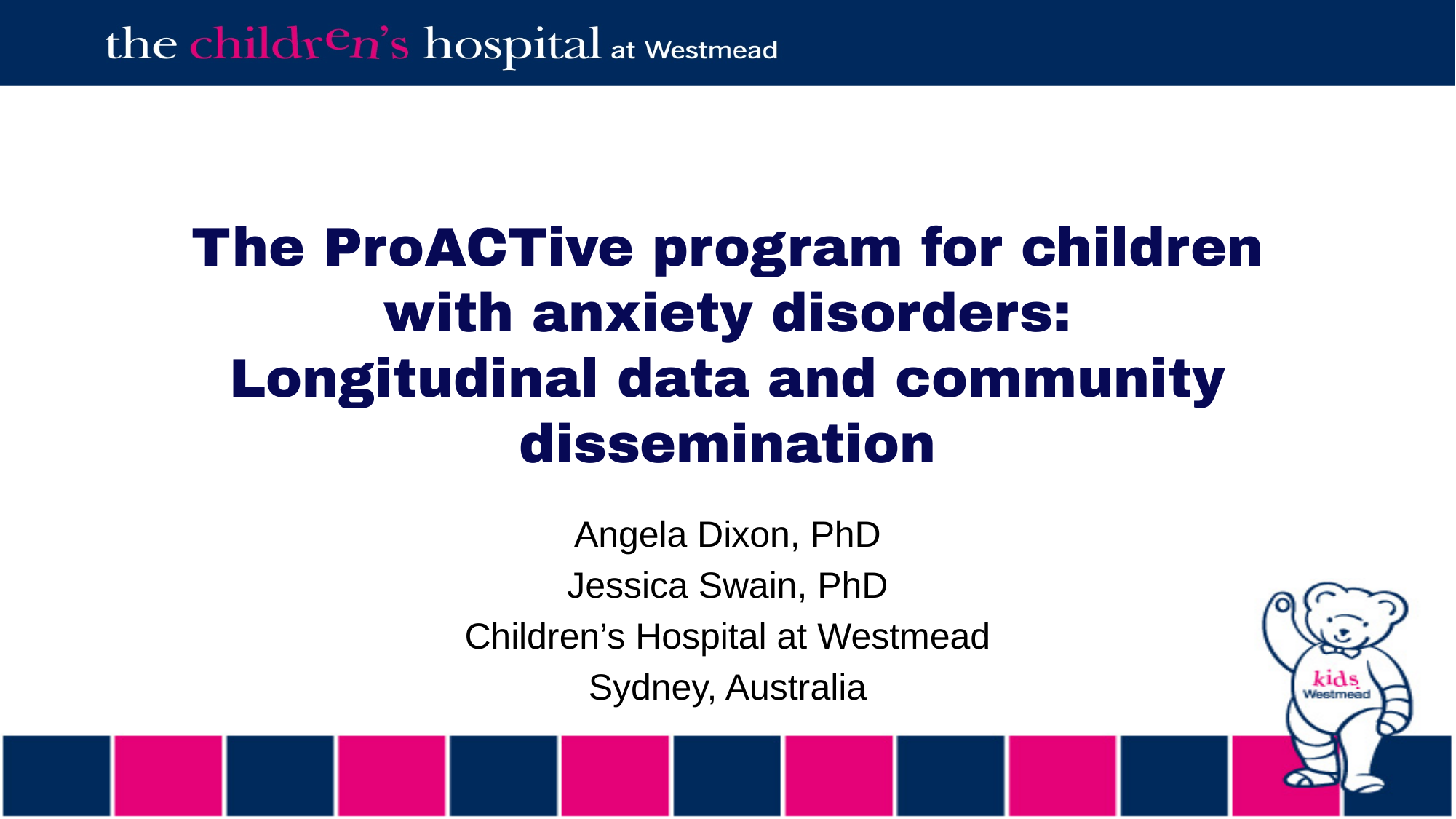

# The ProACTive program for children with anxiety disorders: Longitudinal data and community dissemination

Angela Dixon, PhD
Jessica Swain, PhD
Children’s Hospital at Westmead
Sydney, Australia